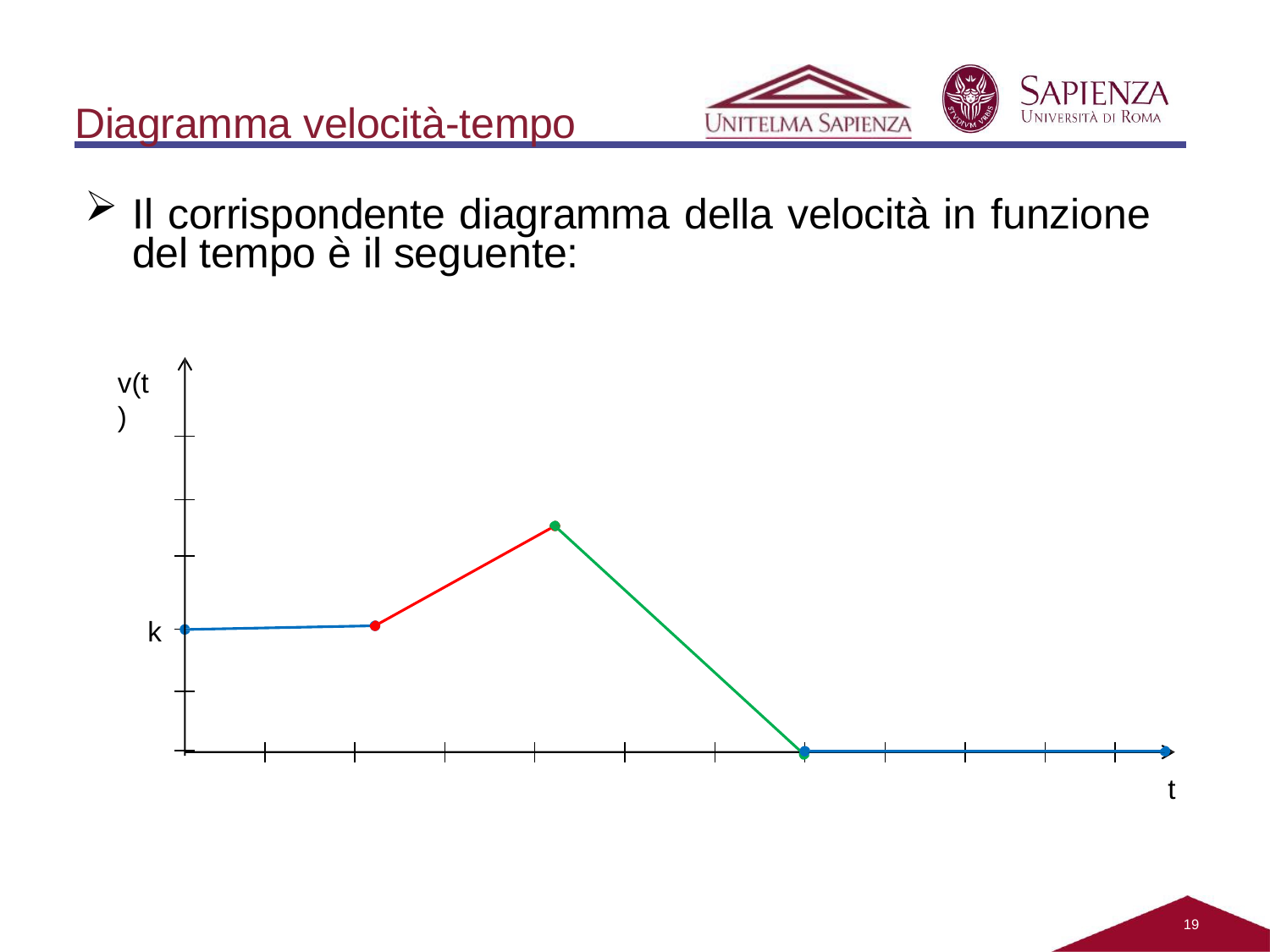

# Diagramma velocità-tempo
Il corrispondente diagramma della velocità in funzione del tempo è il seguente:

v(t)

k

t
19